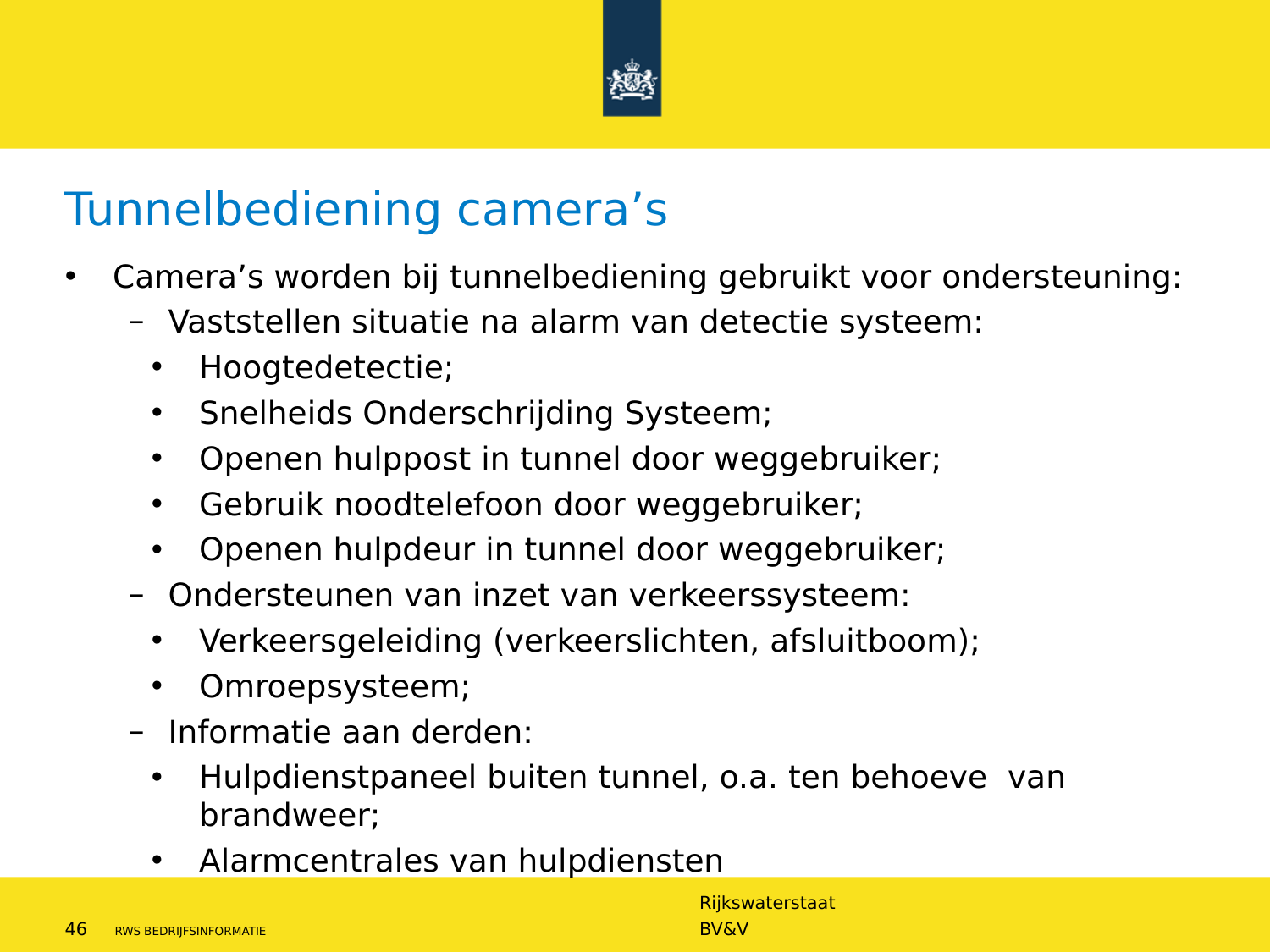

# Tunnelbediening camera’s
Camera’s worden bij tunnelbediening gebruikt voor ondersteuning:
Vaststellen situatie na alarm van detectie systeem:
Hoogtedetectie;
Snelheids Onderschrijding Systeem;
Openen hulppost in tunnel door weggebruiker;
Gebruik noodtelefoon door weggebruiker;
Openen hulpdeur in tunnel door weggebruiker;
Ondersteunen van inzet van verkeerssysteem:
Verkeersgeleiding (verkeerslichten, afsluitboom);
Omroepsysteem;
Informatie aan derden:
Hulpdienstpaneel buiten tunnel, o.a. ten behoeve  van brandweer;
Alarmcentrales van hulpdiensten